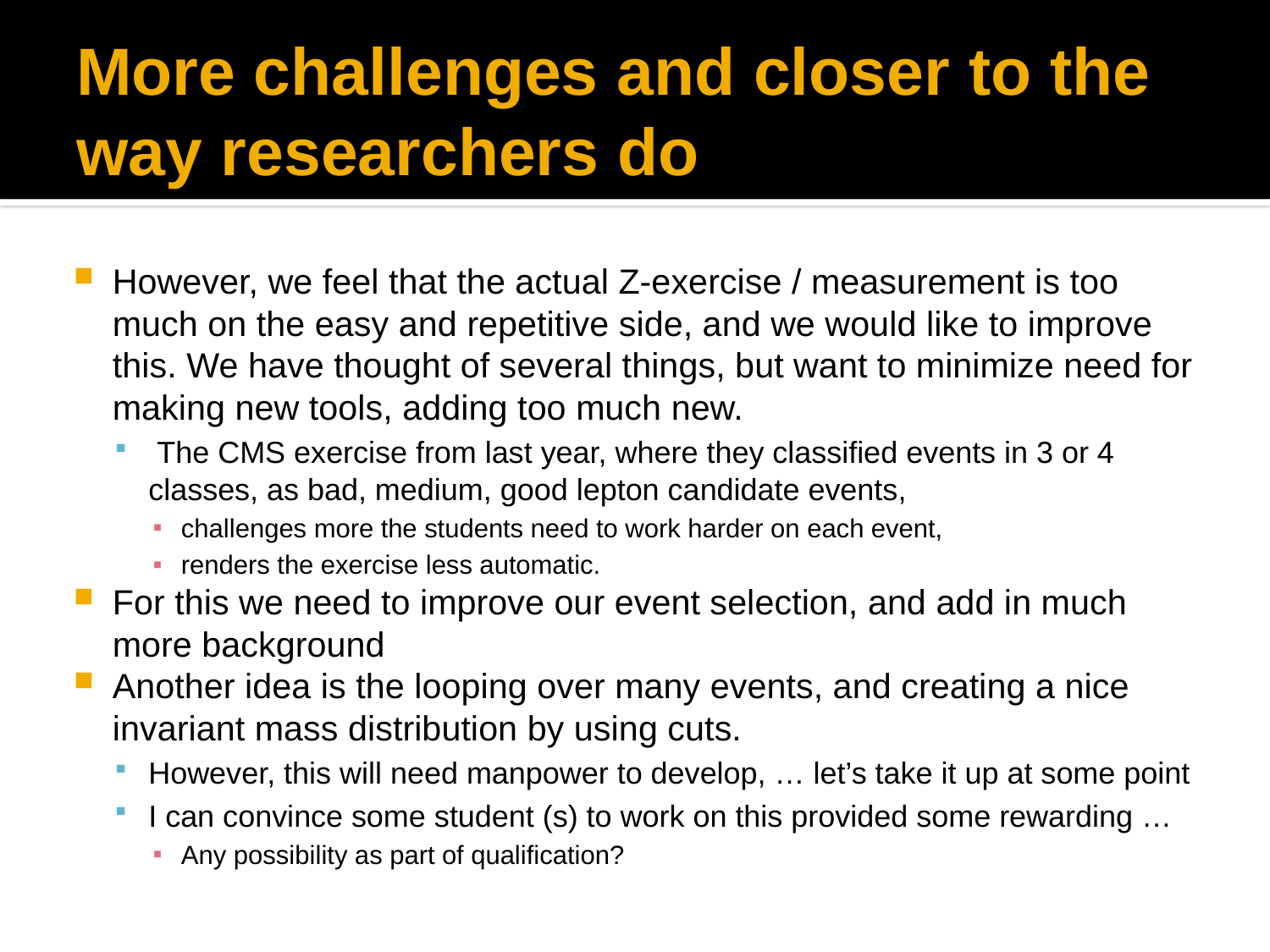

# More challenges and closer to the way researchers do
However, we feel that the actual Z-exercise / measurement is too much on the easy and repetitive side, and we would like to improve this. We have thought of several things, but want to minimize need for making new tools, adding too much new.
 The CMS exercise from last year, where they classified events in 3 or 4 classes, as bad, medium, good lepton candidate events,
challenges more the students need to work harder on each event,
renders the exercise less automatic.
For this we need to improve our event selection, and add in much more background
Another idea is the looping over many events, and creating a nice invariant mass distribution by using cuts.
However, this will need manpower to develop, … let’s take it up at some point
I can convince some student (s) to work on this provided some rewarding …
Any possibility as part of qualification?